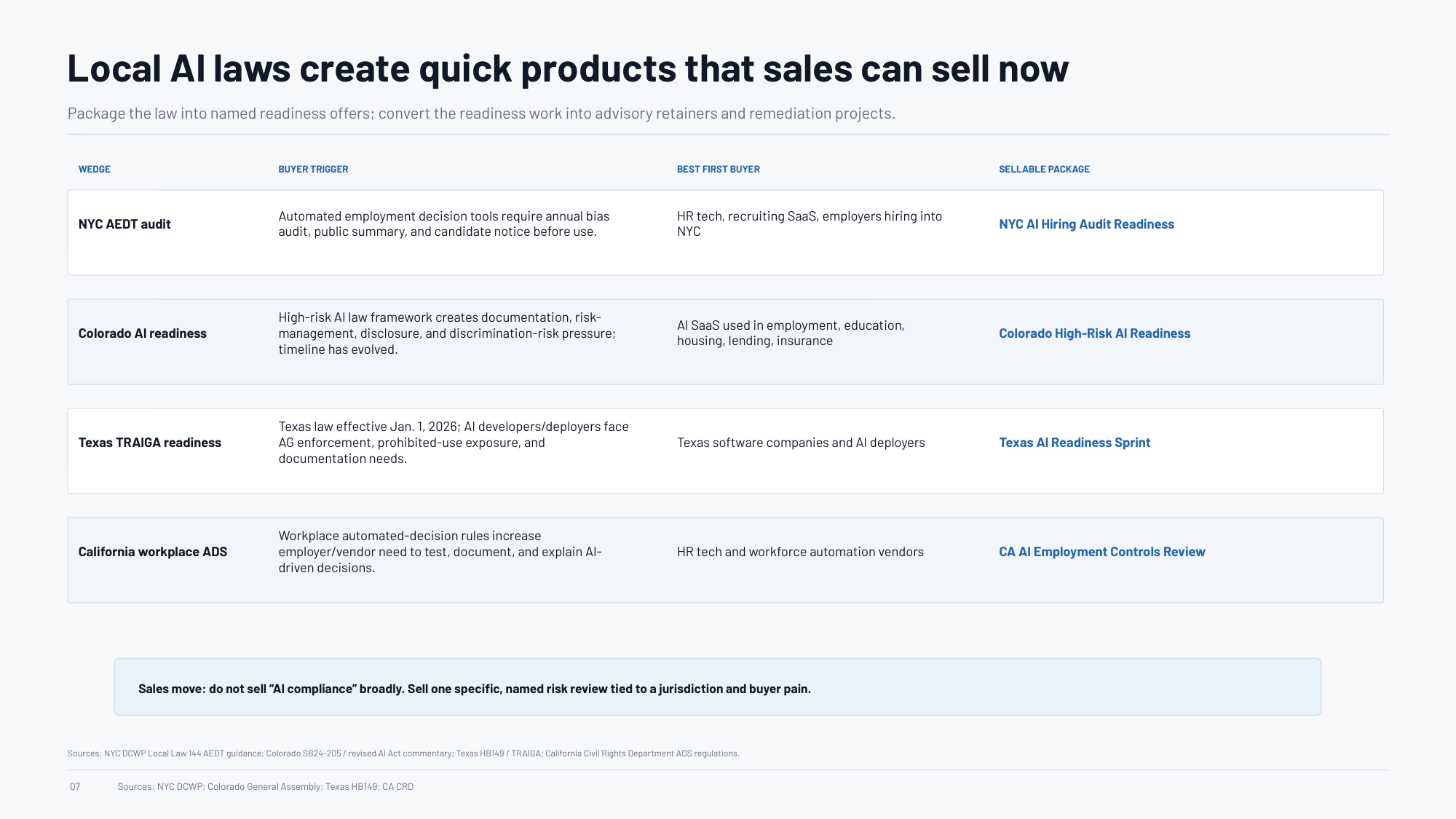

Local AI laws create quick products that sales can sell now
Package the law into named readiness offers; convert the readiness work into advisory retainers and remediation projects.

WEDGE
BUYER TRIGGER
BEST FIRST BUYER
SELLABLE PACKAGE

NYC AEDT audit
Automated employment decision tools require annual bias audit, public summary, and candidate notice before use.
HR tech, recruiting SaaS, employers hiring into NYC
NYC AI Hiring Audit Readiness

Colorado AI readiness
High-risk AI law framework creates documentation, risk-management, disclosure, and discrimination-risk pressure; timeline has evolved.
AI SaaS used in employment, education, housing, lending, insurance
Colorado High-Risk AI Readiness

Texas TRAIGA readiness
Texas law effective Jan. 1, 2026; AI developers/deployers face AG enforcement, prohibited-use exposure, and documentation needs.
Texas software companies and AI deployers
Texas AI Readiness Sprint

California workplace ADS
Workplace automated-decision rules increase employer/vendor need to test, document, and explain AI-driven decisions.
HR tech and workforce automation vendors
CA AI Employment Controls Review

Sales move: do not sell “AI compliance” broadly. Sell one specific, named risk review tied to a jurisdiction and buyer pain.
Sources: NYC DCWP Local Law 144 AEDT guidance; Colorado SB24-205 / revised AI Act commentary; Texas HB149 / TRAIGA; California Civil Rights Department ADS regulations.

07
Sources: NYC DCWP; Colorado General Assembly; Texas HB149; CA CRD